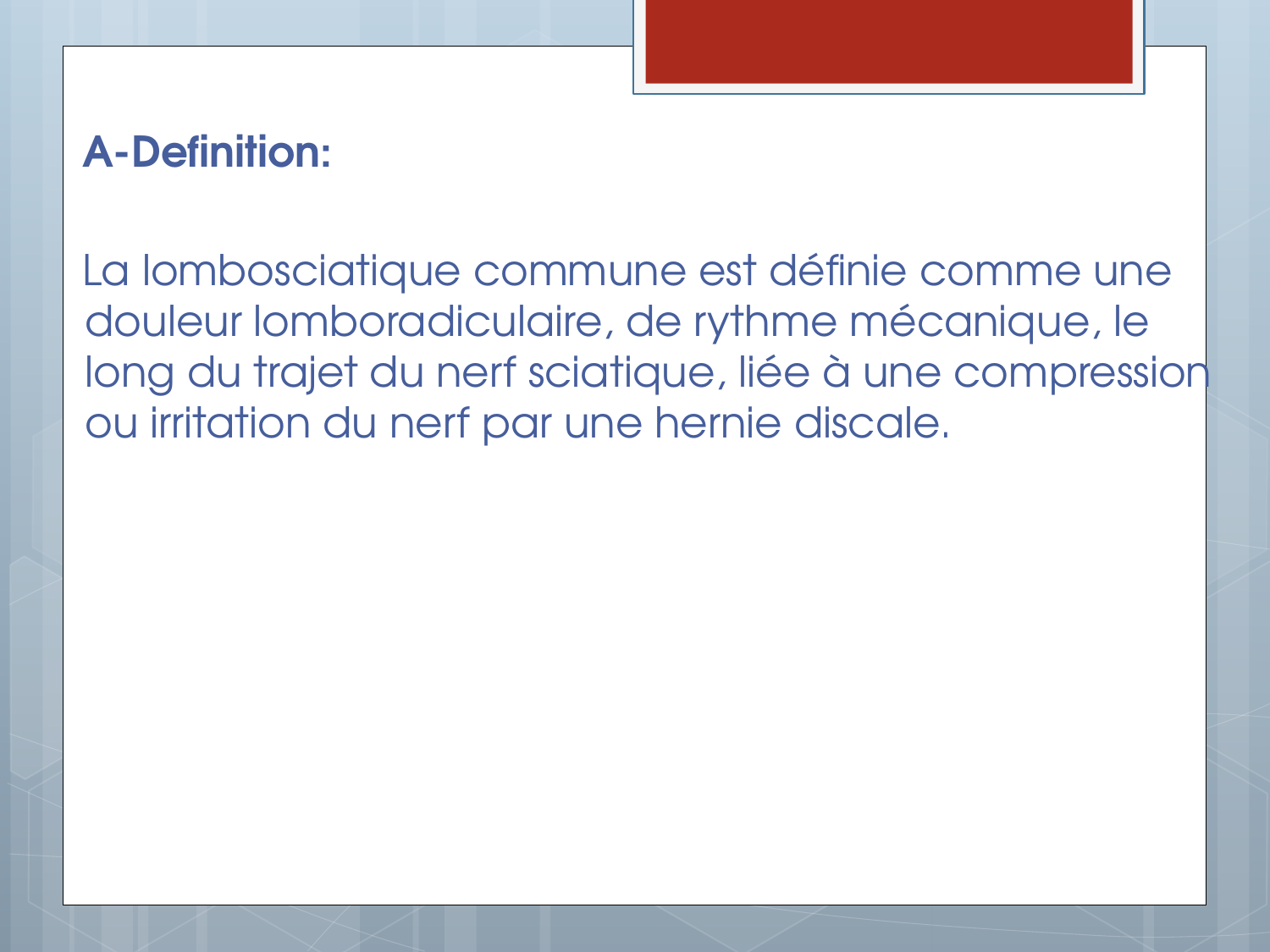

A-Definition:

   La lombosciatique commune est définie comme une douleur lomboradiculaire, de rythme mécanique, le long du trajet du nerf sciatique, liée à une compression ou irritation du nerf par une hernie discale.